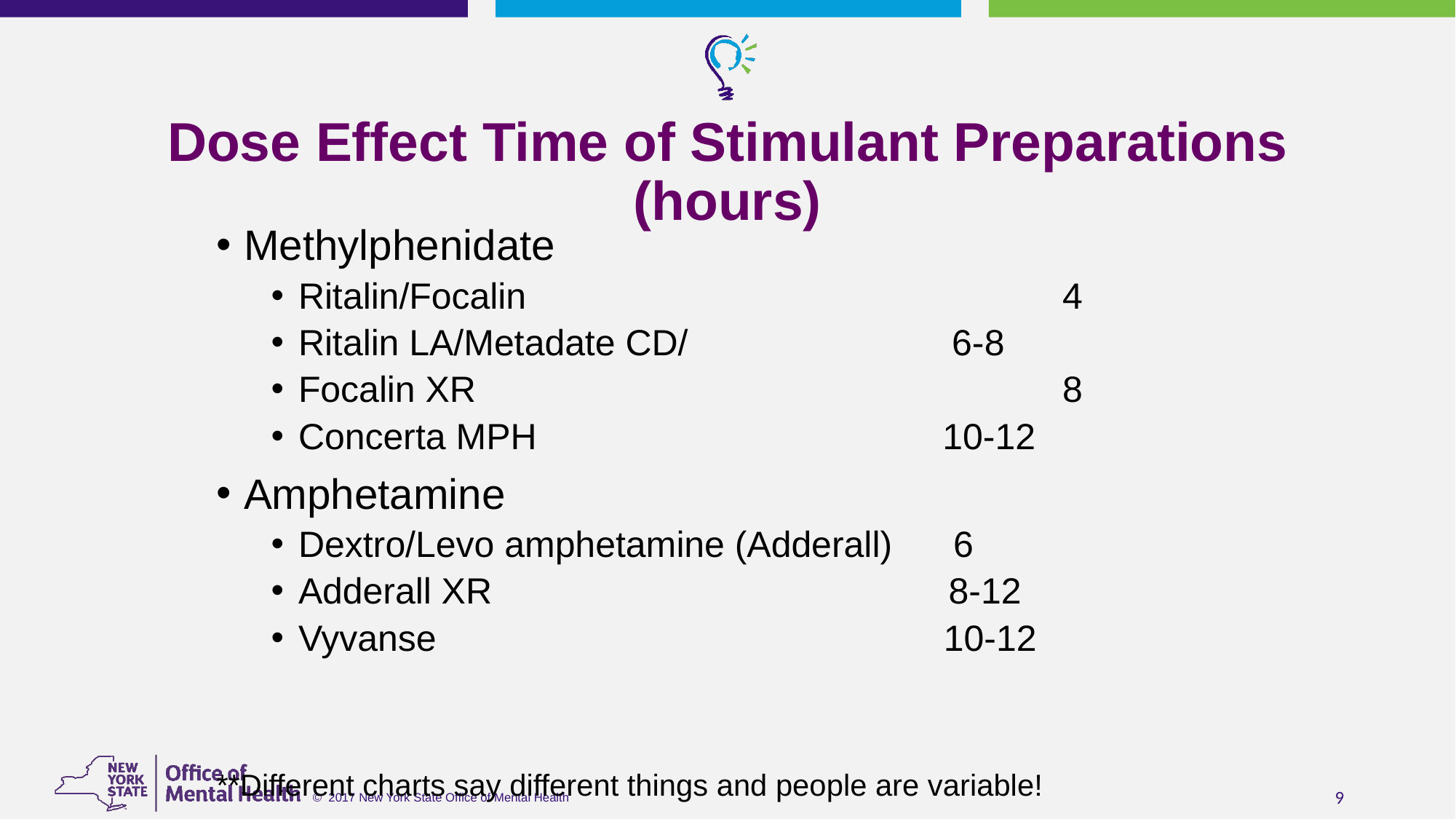

# Dose Effect Time of Stimulant Preparations (hours)
Methylphenidate
Ritalin/Focalin           				4
Ritalin LA/Metadate CD/                          6-8
Focalin XR                                               	8
Concerta MPH                                        10-12
Amphetamine
Dextro/Levo amphetamine (Adderall) 	6
Adderall XR                                             8-12
Vyvanse                                                  10-12

**Different charts say different things and people are variable!